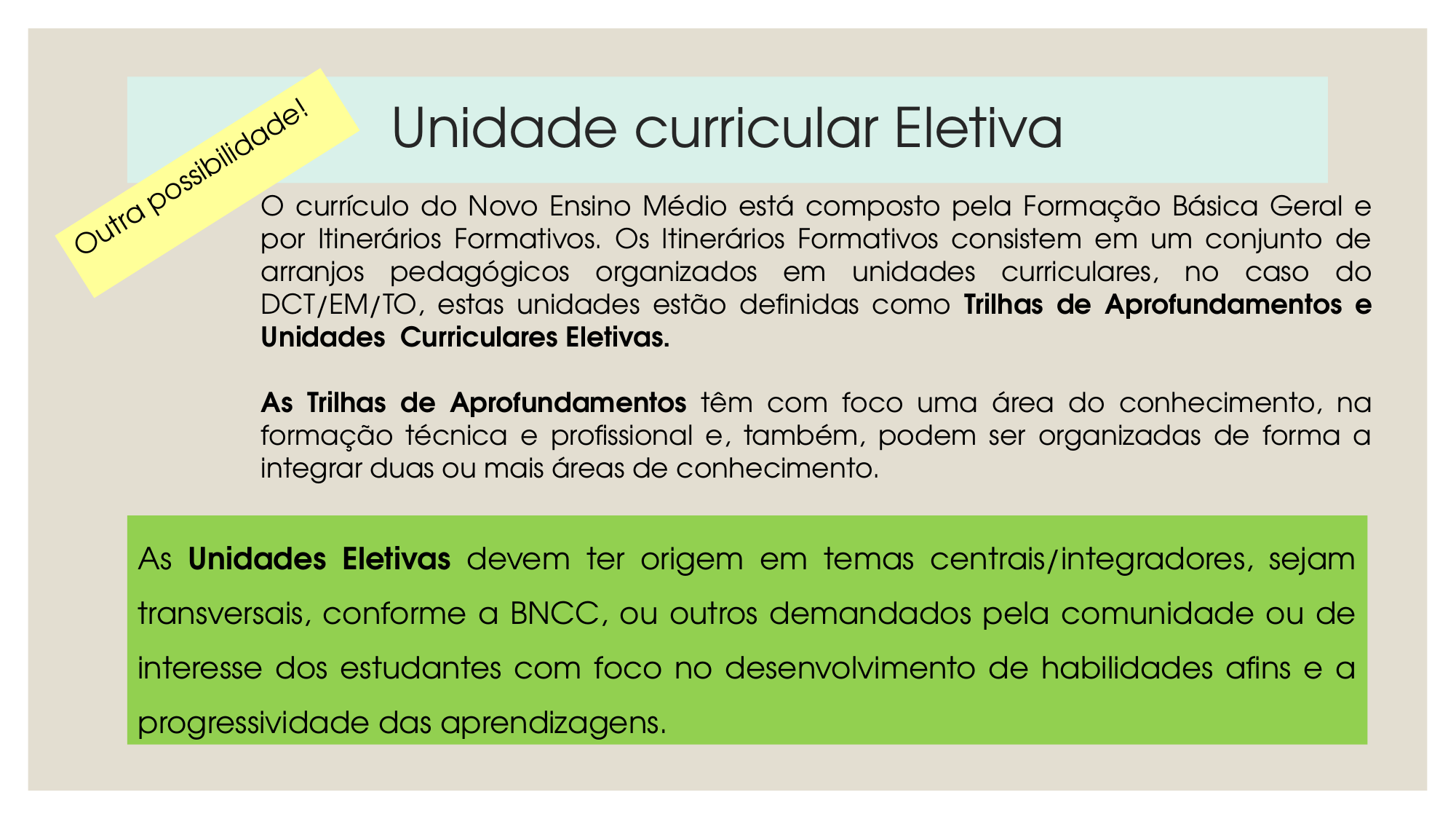

# Unidade curricular Eletiva
Outra possibilidade!
O currículo do Novo Ensino Médio está composto pela Formação Básica Geral e por Itinerários Formativos. Os Itinerários Formativos consistem em um conjunto de arranjos pedagógicos organizados em unidades curriculares, no caso do DCT/EM/TO, estas unidades estão definidas como Trilhas de Aprofundamentos e Unidades  Curriculares Eletivas.

As Trilhas de Aprofundamentos têm com foco uma área do conhecimento, na formação técnica e profissional e, também, podem ser organizadas de forma a integrar duas ou mais áreas de conhecimento.
As Unidades Eletivas devem ter origem em temas centrais/integradores, sejam transversais, conforme a BNCC, ou outros demandados pela comunidade ou de interesse dos estudantes com foco no desenvolvimento de habilidades afins e a progressividade das aprendizagens.